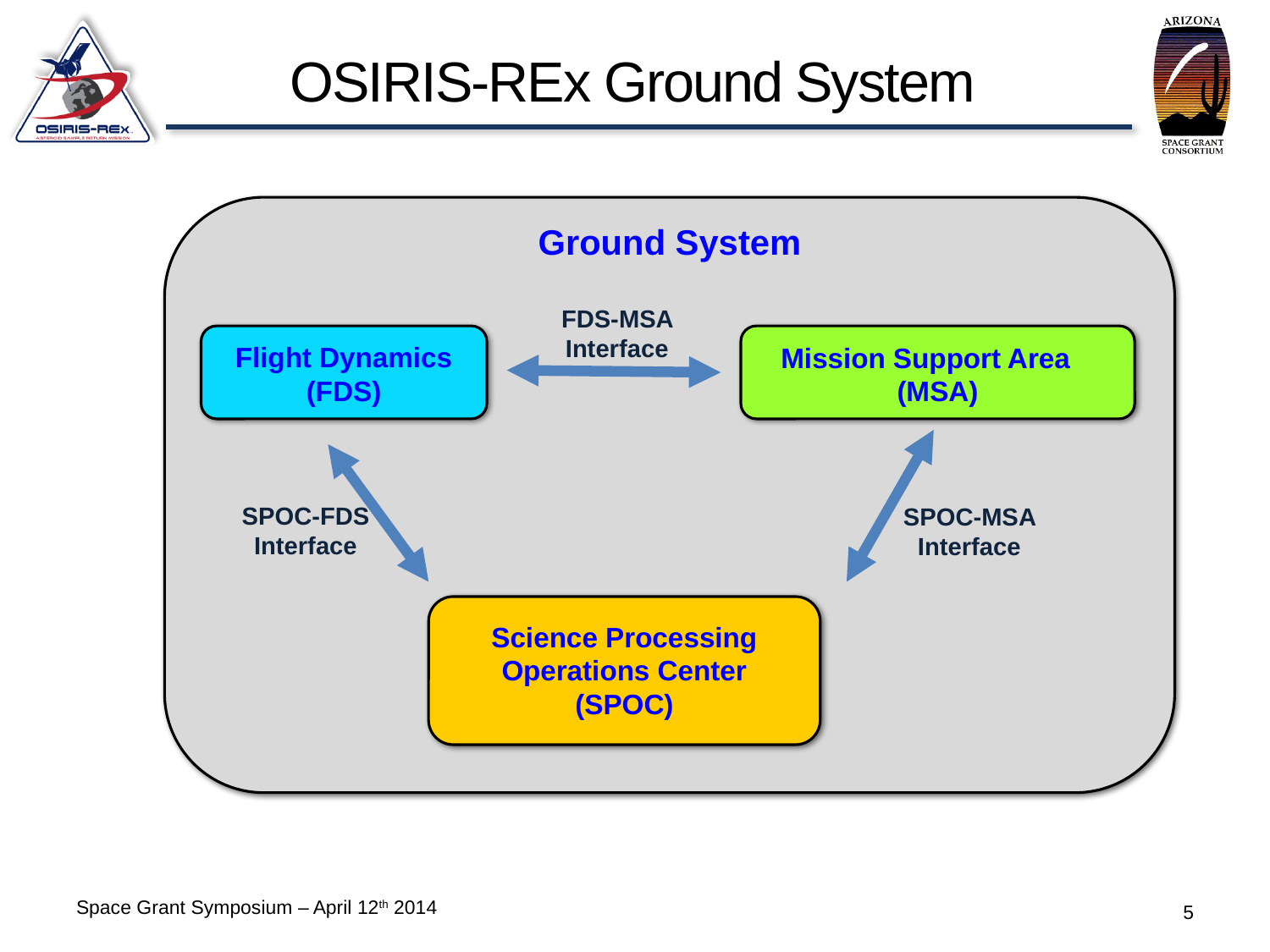

# OSIRIS-REx Ground System

Ground System
FDS-MSA Interface

Flight Dynamics
(FDS)

Mission Support Area
(MSA)
SPOC-FDS Interface
SPOC-MSA Interface

Science Processing Operations Center
(SPOC)
Space Grant Symposium – April 12th 2014
5